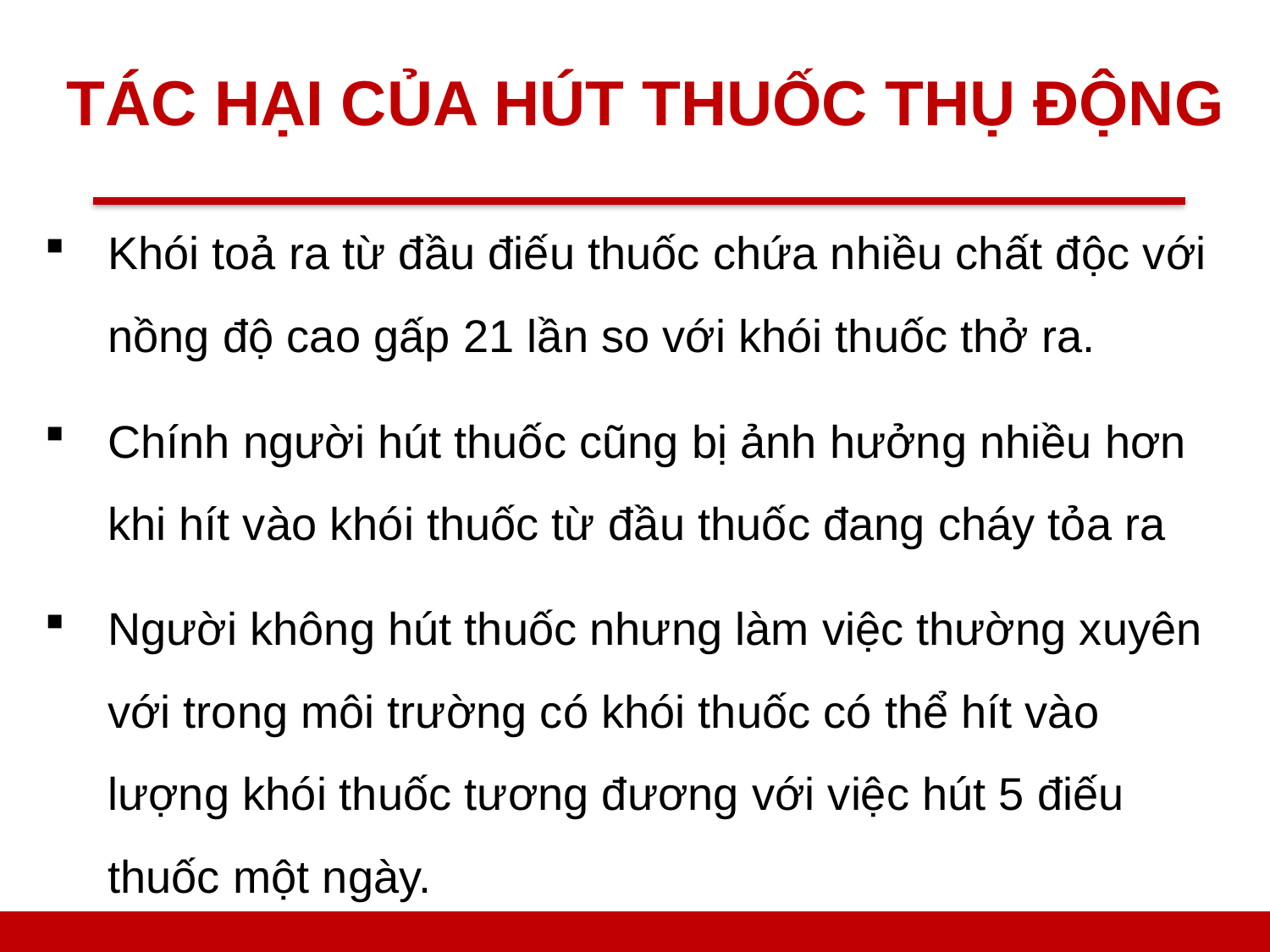

# TÁC HẠI CỦA HÚT THUỐC THỤ ĐỘNG
Khói toả ra từ đầu điếu thuốc chứa nhiều chất độc với nồng độ cao gấp 21 lần so với khói thuốc thở ra.
Chính người hút thuốc cũng bị ảnh hưởng nhiều hơn khi hít vào khói thuốc từ đầu thuốc đang cháy tỏa ra
Người không hút thuốc nhưng làm việc thường xuyên với trong môi trường có khói thuốc có thể hít vào lượng khói thuốc tương đương với việc hút 5 điếu thuốc một ngày.